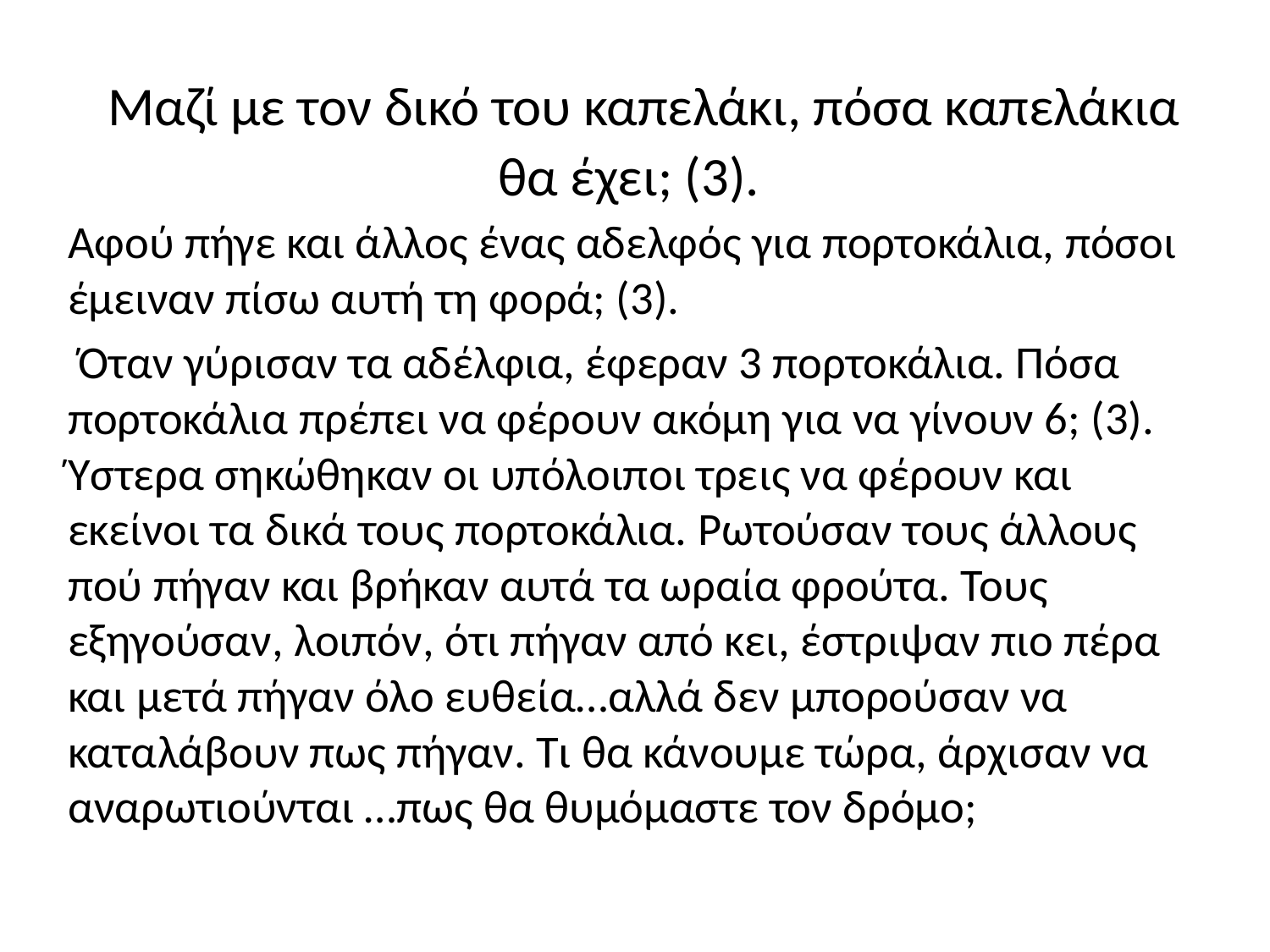

# Μαζί με τον δικό του καπελάκι, πόσα καπελάκια θα έχει; (3).
Αφού πήγε και άλλος ένας αδελφός για πορτοκάλια, πόσοι έμειναν πίσω αυτή τη φορά; (3).
 Όταν γύρισαν τα αδέλφια, έφεραν 3 πορτοκάλια. Πόσα πορτοκάλια πρέπει να φέρουν ακόμη για να γίνουν 6; (3). Ύστερα σηκώθηκαν οι υπόλοιποι τρεις να φέρουν και εκείνοι τα δικά τους πορτοκάλια. Ρωτούσαν τους άλλους πού πήγαν και βρήκαν αυτά τα ωραία φρούτα. Τους εξηγούσαν, λοιπόν, ότι πήγαν από κει, έστριψαν πιο πέρα και μετά πήγαν όλο ευθεία…αλλά δεν μπορούσαν να καταλάβουν πως πήγαν. Τι θα κάνουμε τώρα, άρχισαν να αναρωτιούνται …πως θα θυμόμαστε τον δρόμο;